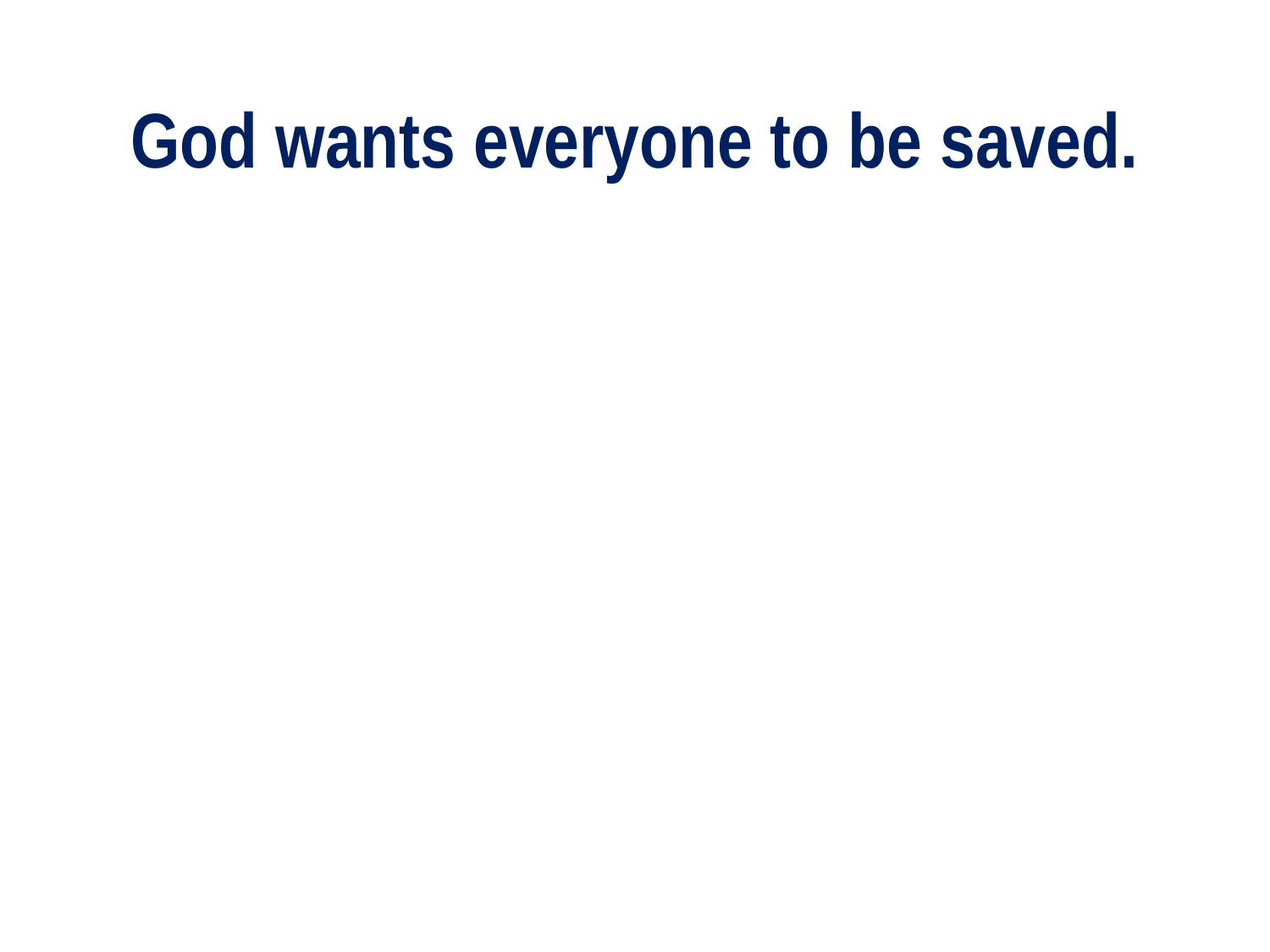

# God wants everyone to be saved.